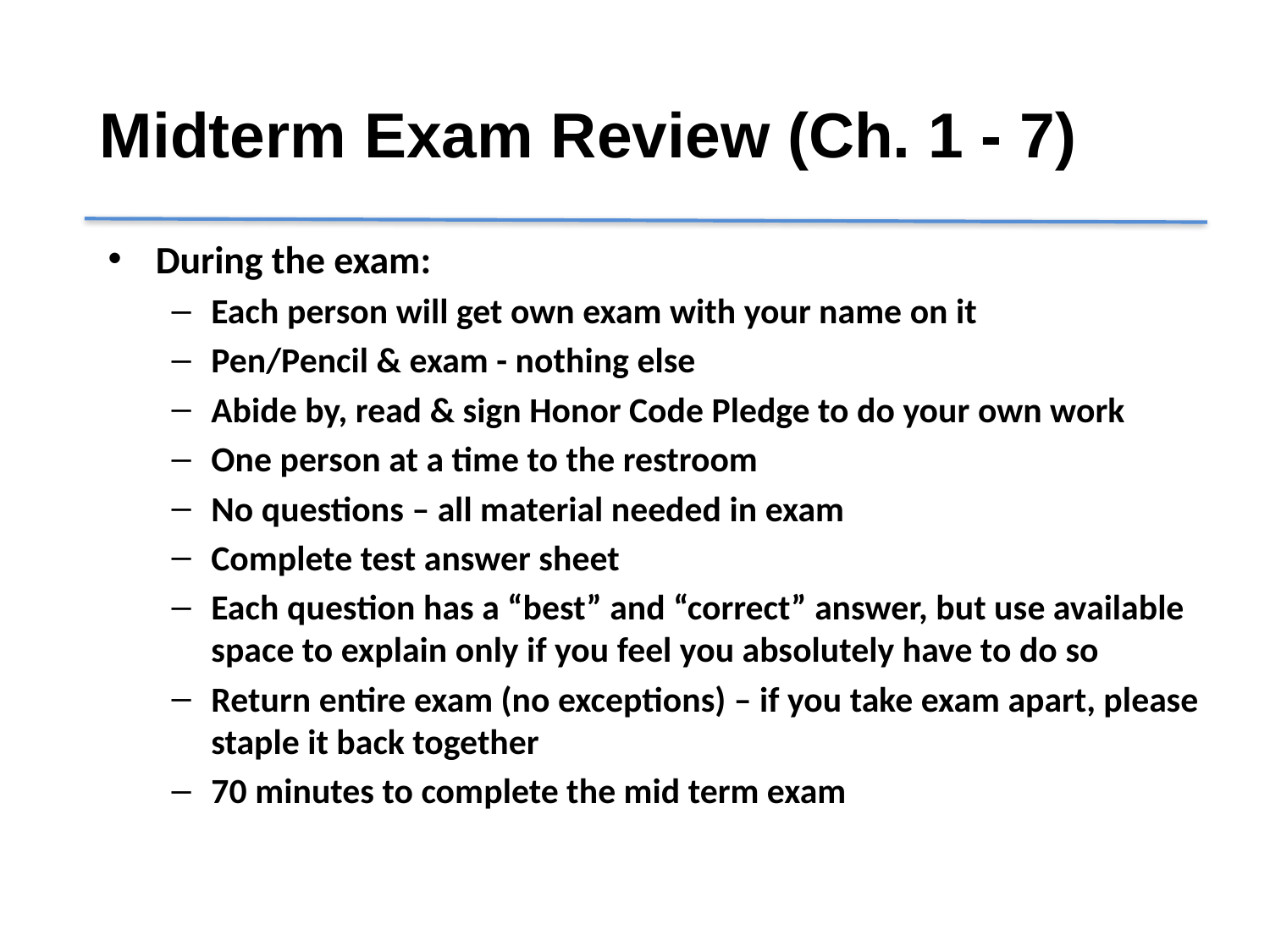

# Midterm Exam Review (Ch. 1 - 7)
During the exam:
Each person will get own exam with your name on it
Pen/Pencil & exam - nothing else
Abide by, read & sign Honor Code Pledge to do your own work
One person at a time to the restroom
No questions – all material needed in exam
Complete test answer sheet
Each question has a “best” and “correct” answer, but use available space to explain only if you feel you absolutely have to do so
Return entire exam (no exceptions) – if you take exam apart, please staple it back together
70 minutes to complete the mid term exam